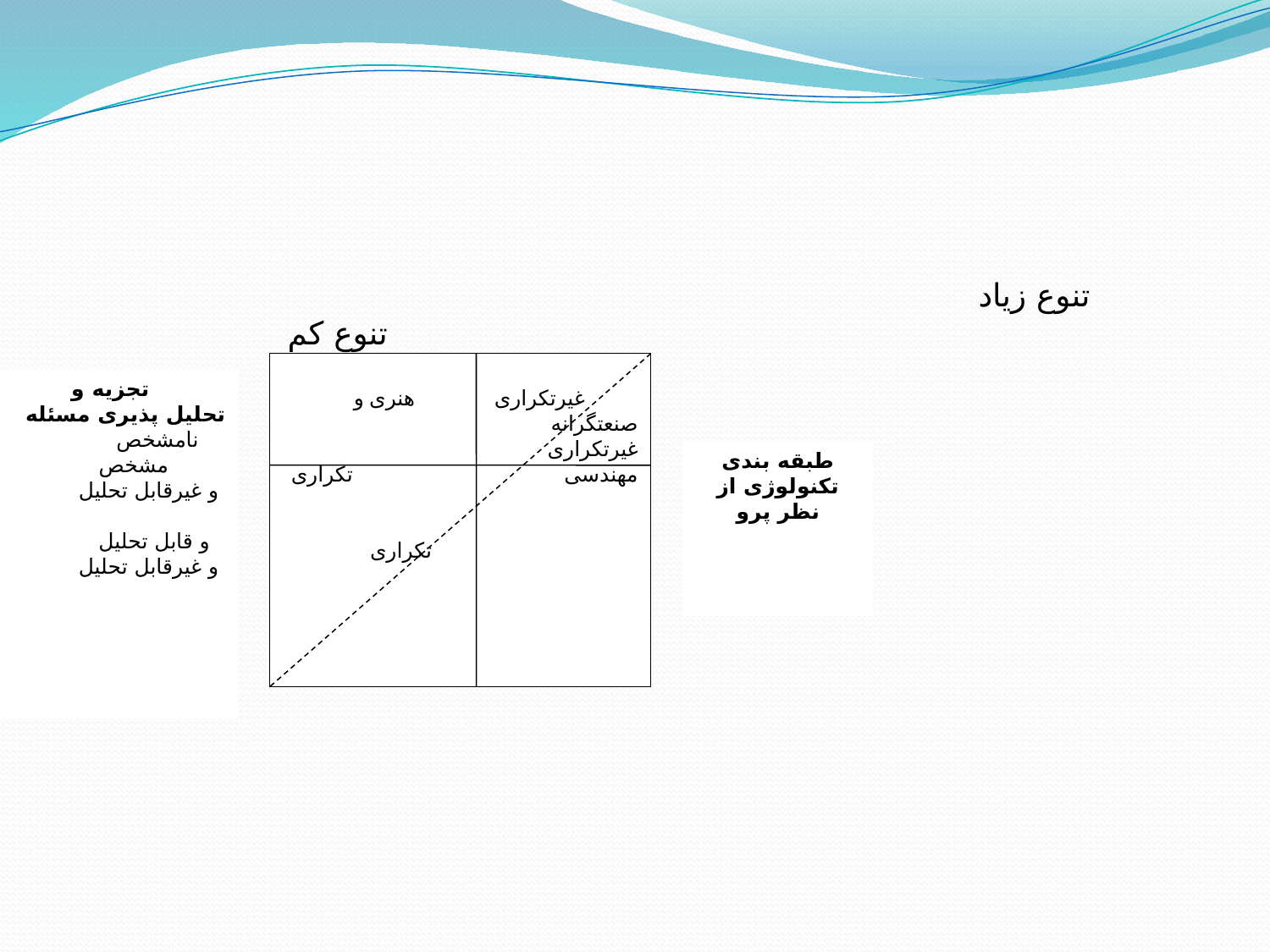

تنوع زیاد                          تنوع كم

          غیرتكراری               هنری و صنعتگرانه
غیرتكراری
مهندسی                                        تكراری

                                       تكراری

           تجزیه و تحلیل پذیری مسئله
    نامشخص		   مشخص
 و غیرقابل تحلیل		و قابل تحلیل
 و غیرقابل تحلیل

طبقه بندی تكنولوژی از نظر پرو